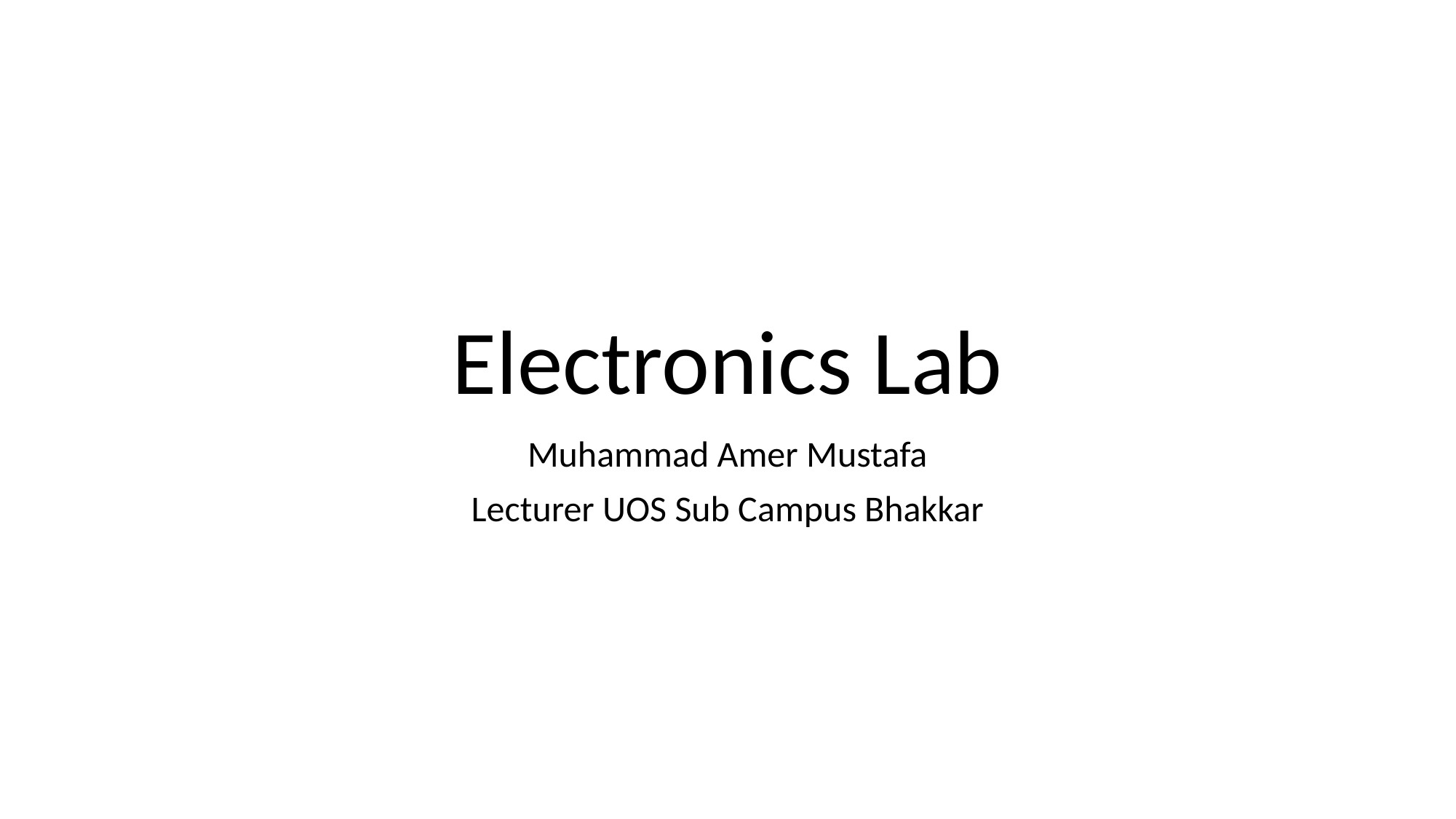

# Electronics Lab
Muhammad Amer Mustafa
Lecturer UOS Sub Campus Bhakkar